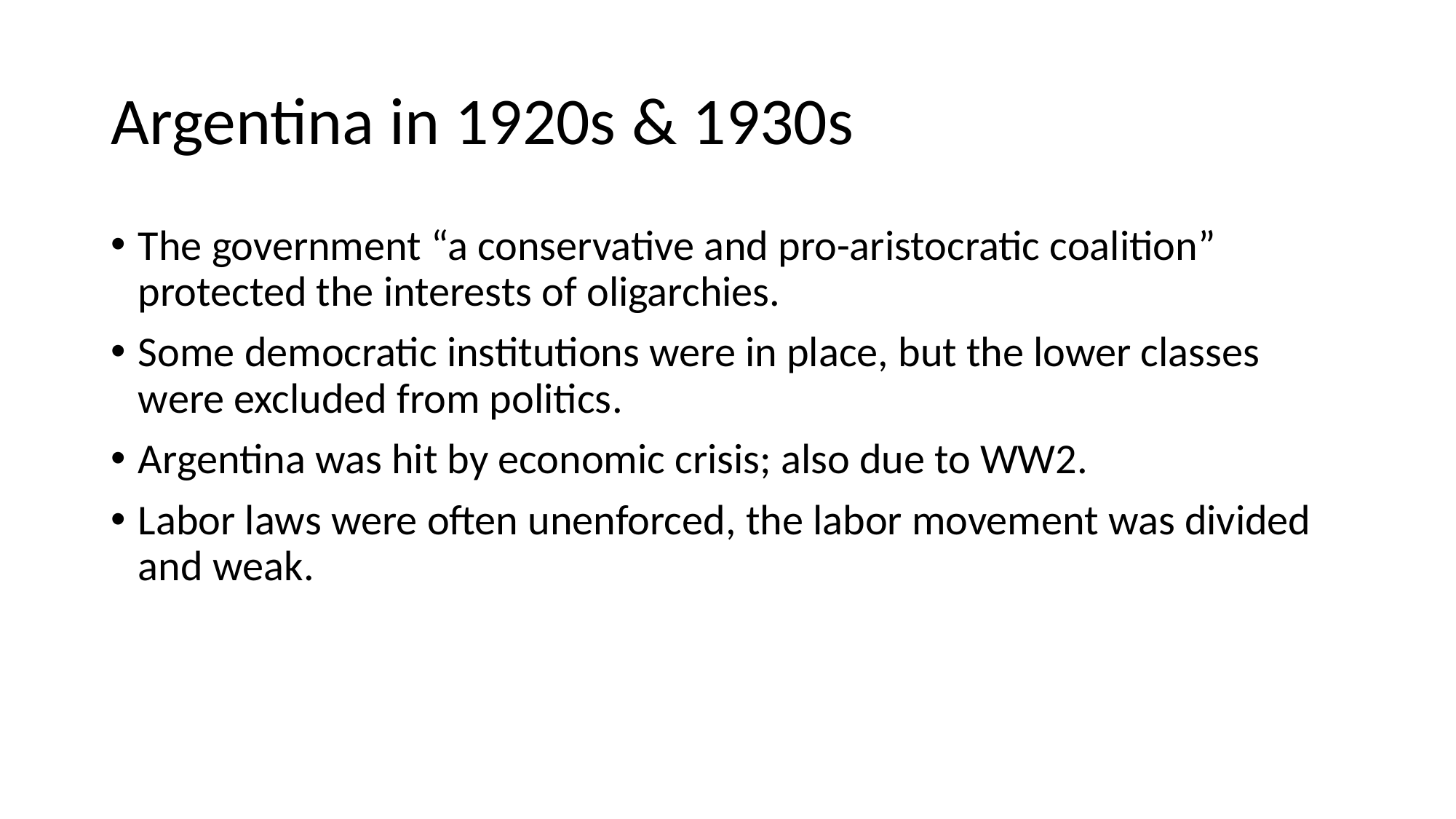

# Argentina in 1920s & 1930s
The government “a conservative and pro-aristocratic coalition” protected the interests of oligarchies.
Some democratic institutions were in place, but the lower classes were excluded from politics.
Argentina was hit by economic crisis; also due to WW2.
Labor laws were often unenforced, the labor movement was divided and weak.